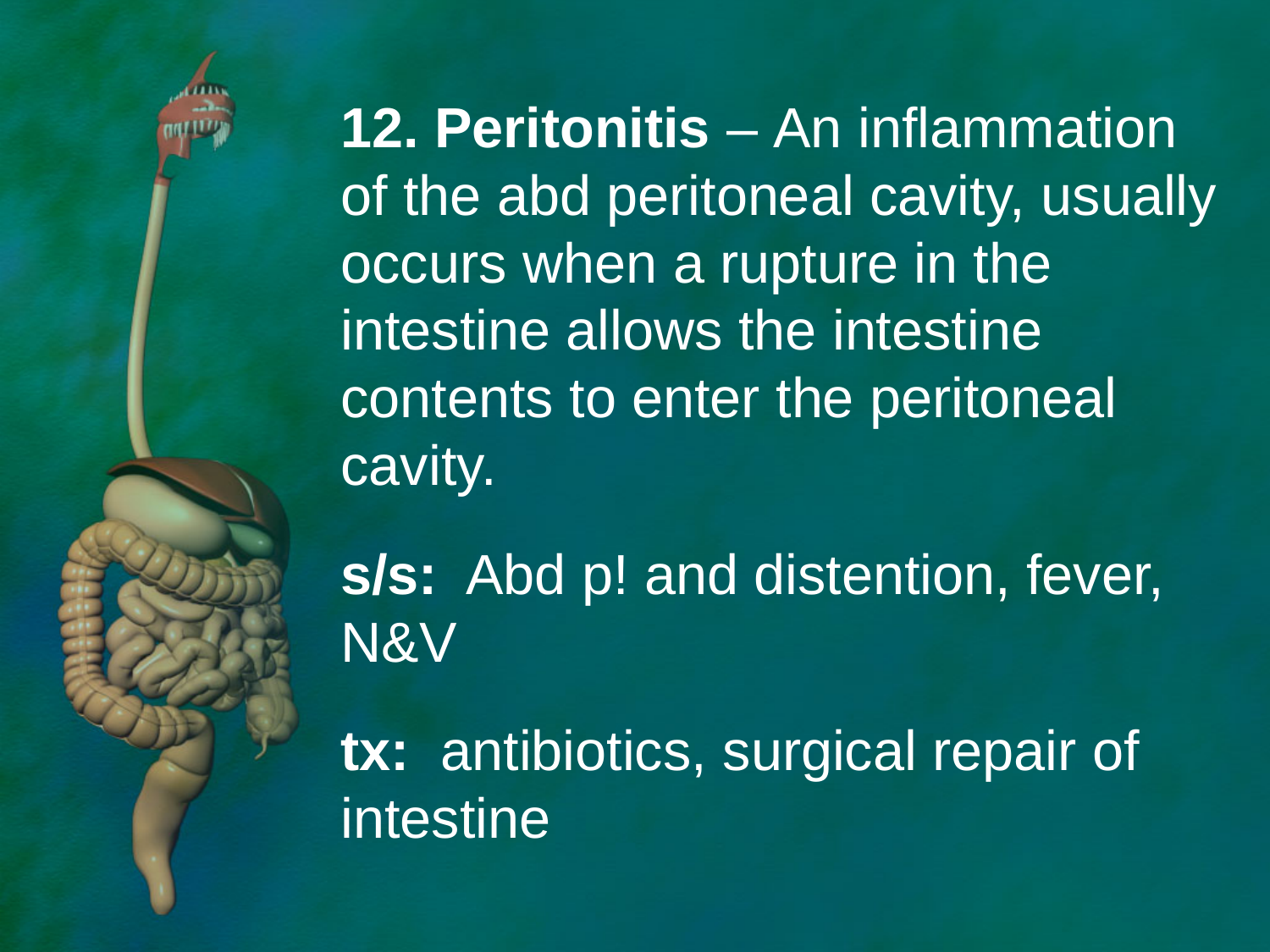

12. Peritonitis – An inflammation of the abd peritoneal cavity, usually occurs when a rupture in the intestine allows the intestine contents to enter the peritoneal cavity.

s/s:  Abd p! and distention, fever, N&V

tx:  antibiotics, surgical repair of intestine